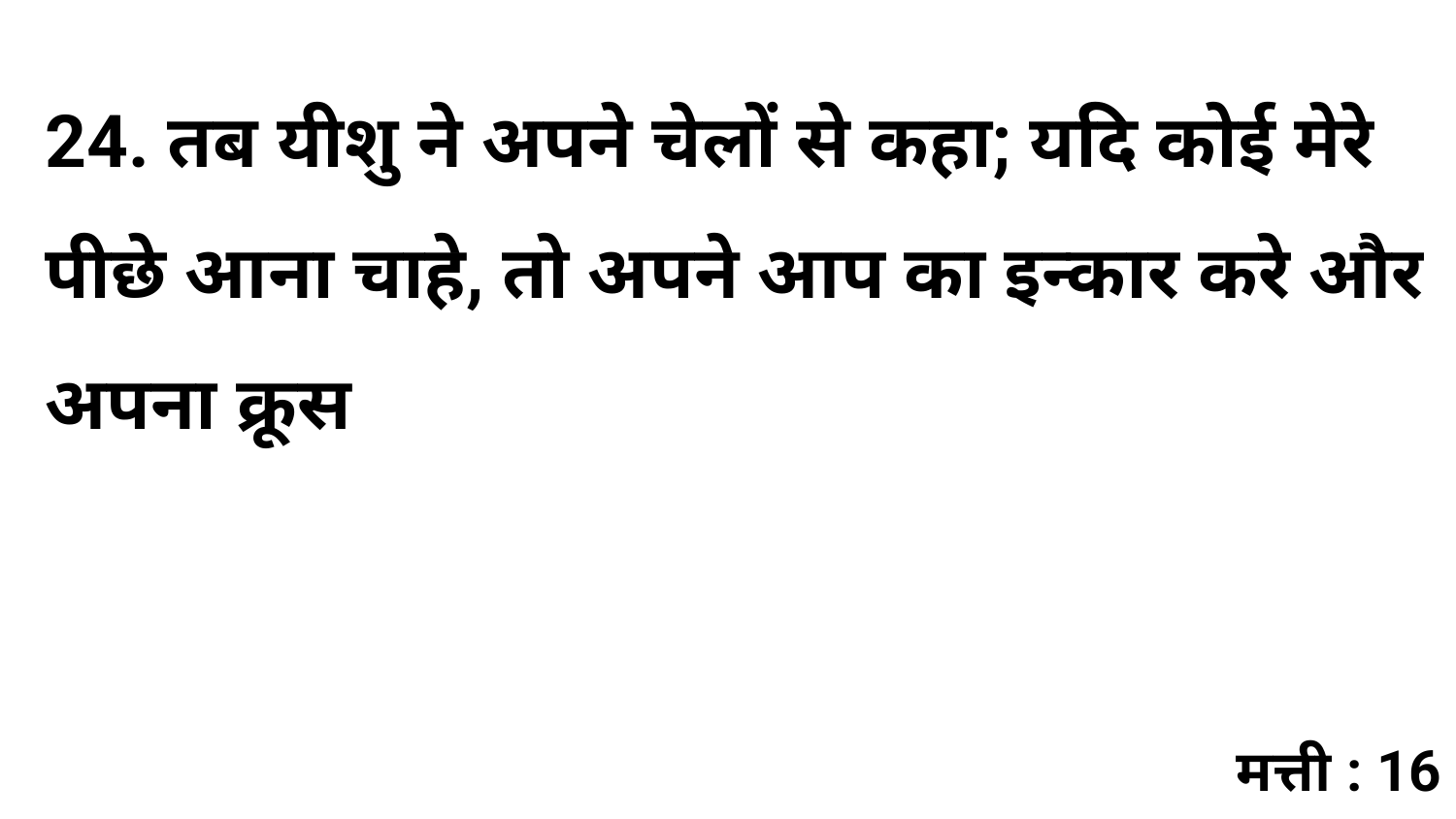

24. तब यीशु ने अपने चेलों से कहा; यदि कोई मेरे पीछे आना चाहे, तो अपने आप का इन्कार करे और अपना क्रूस
मत्ती : 16